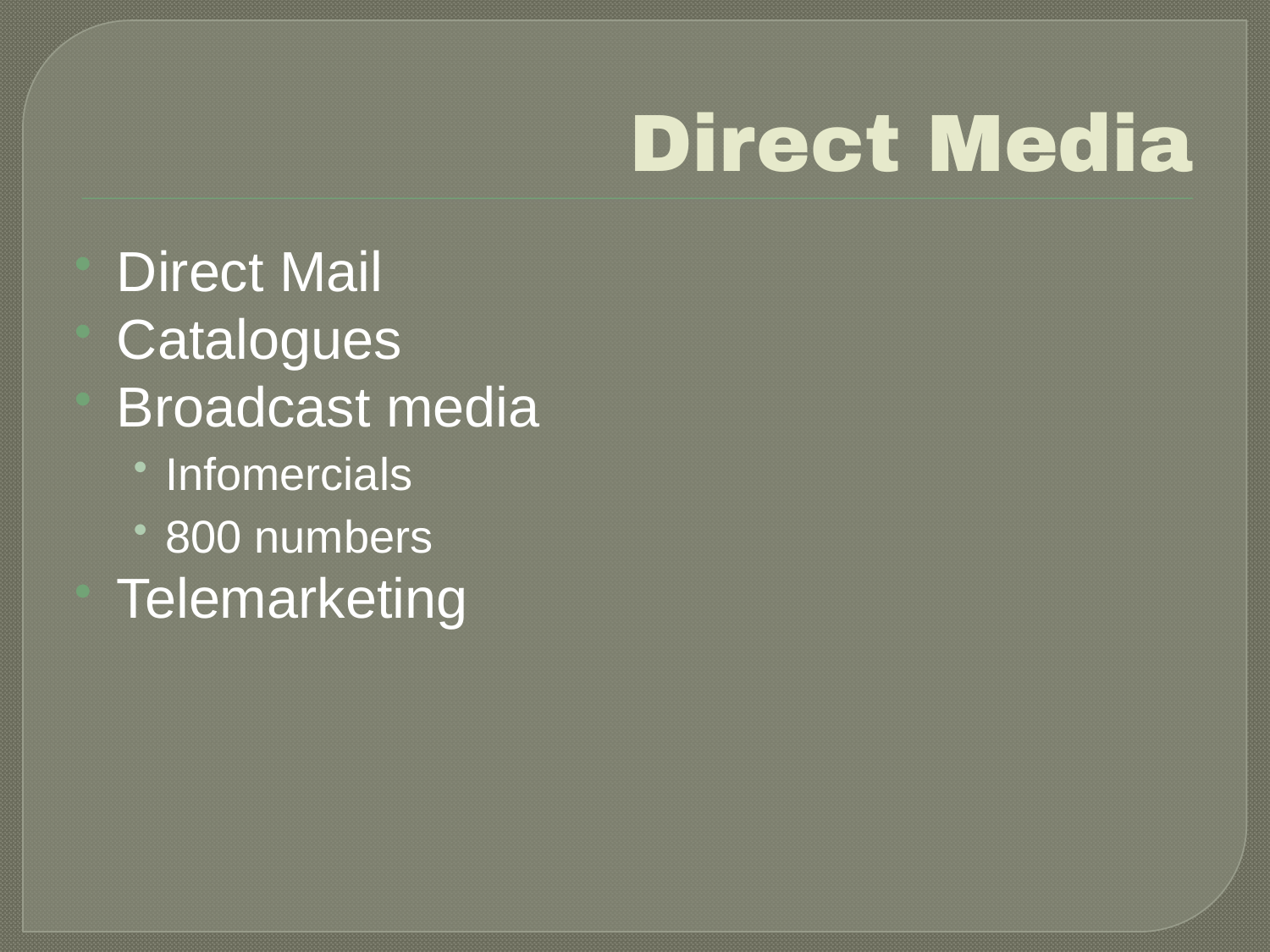

# Direct Media
Direct Mail
Catalogues
Broadcast media
Infomercials
800 numbers
Telemarketing